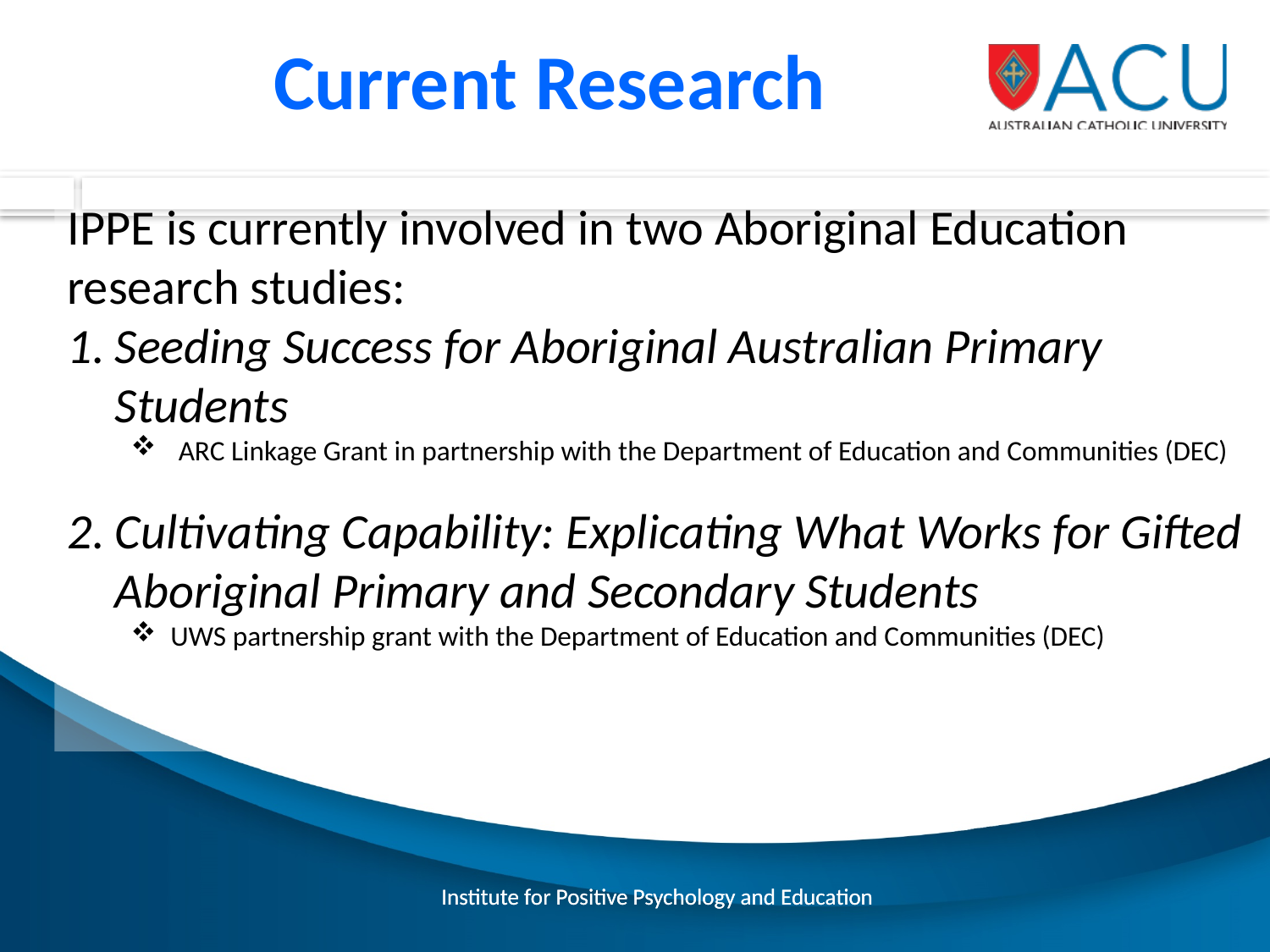

Current Research
IPPE is currently involved in two Aboriginal Education research studies:
Seeding Success for Aboriginal Australian Primary Students
ARC Linkage Grant in partnership with the Department of Education and Communities (DEC)

Cultivating Capability: Explicating What Works for Gifted Aboriginal Primary and Secondary Students
UWS partnership grant with the Department of Education and Communities (DEC)